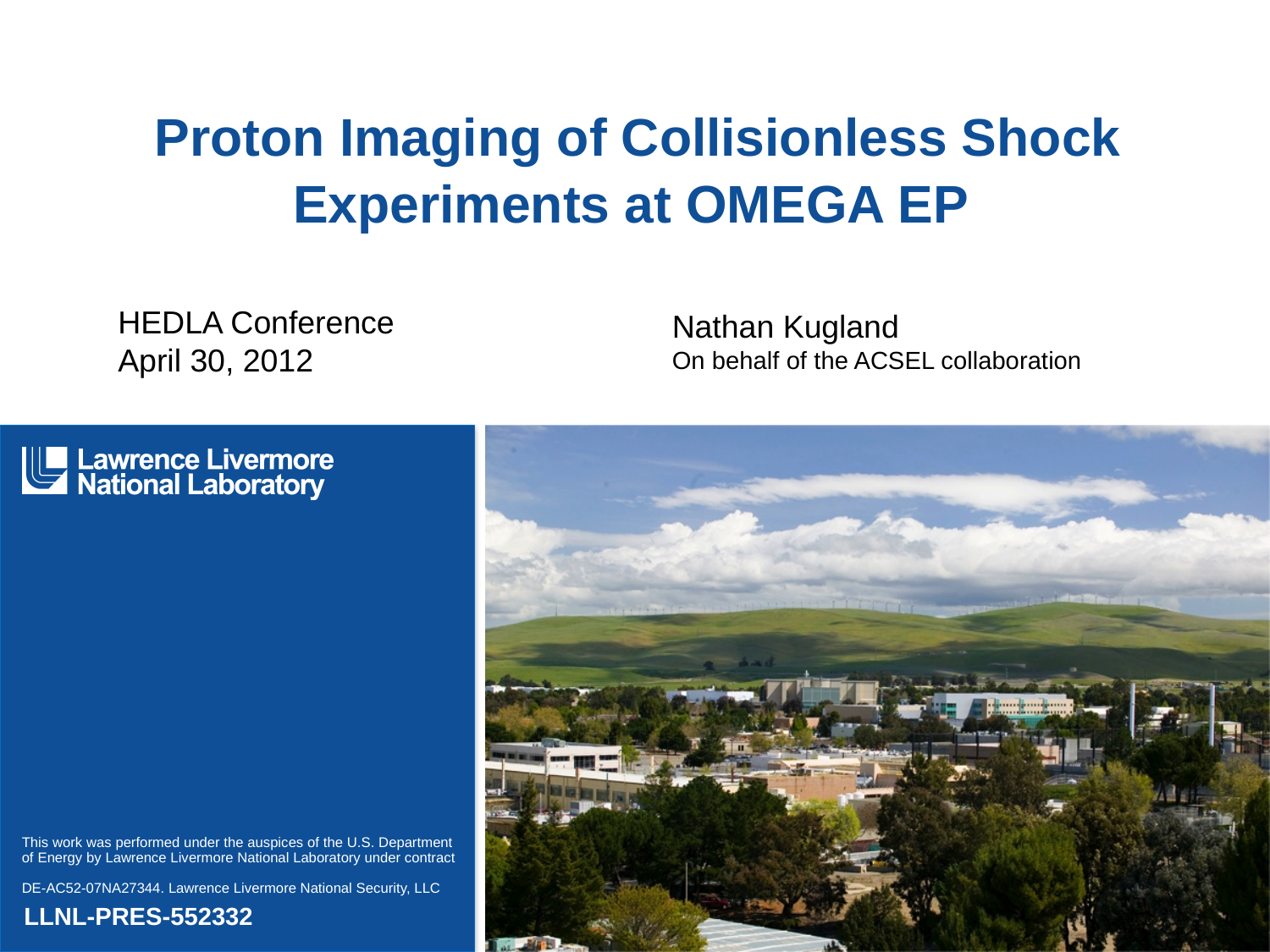

# Proton Imaging of Collisionless Shock Experiments at OMEGA EP
Nathan Kugland
On behalf of the ACSEL collaboration
HEDLA Conference
April 30, 2012
LLNL-PRES-552332